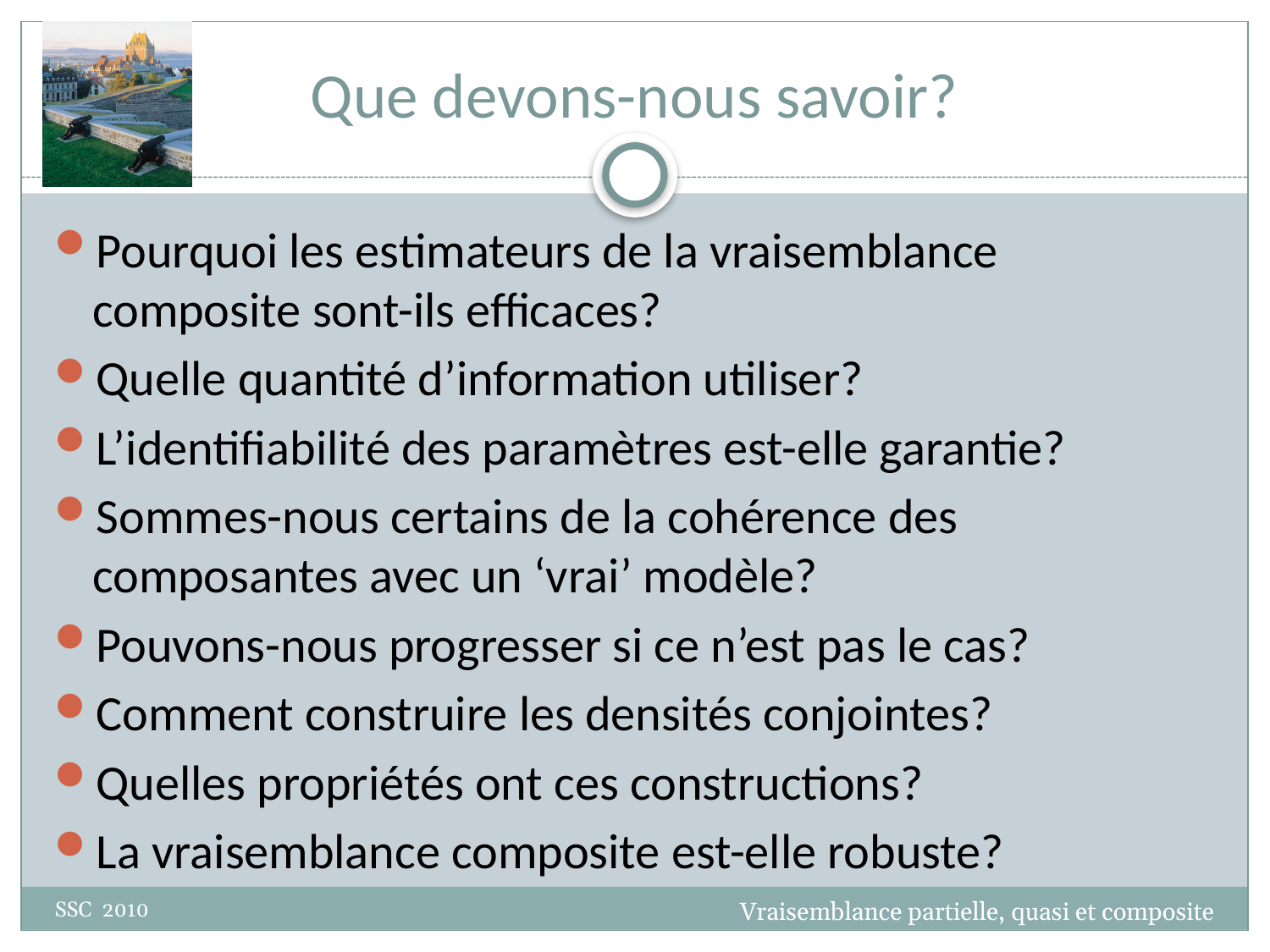

# Que devons-nous savoir?
Pourquoi les estimateurs de la vraisemblance composite sont-ils efficaces?
Quelle quantité d’information utiliser?
L’identifiabilité des paramètres est-elle garantie?
Sommes-nous certains de la cohérence des composantes avec un ‘vrai’ modèle?
Pouvons-nous progresser si ce n’est pas le cas?
Comment construire les densités conjointes?
Quelles propriétés ont ces constructions?
La vraisemblance composite est-elle robuste?

Vraisemblance partielle, quasi et composite
SSC  2010